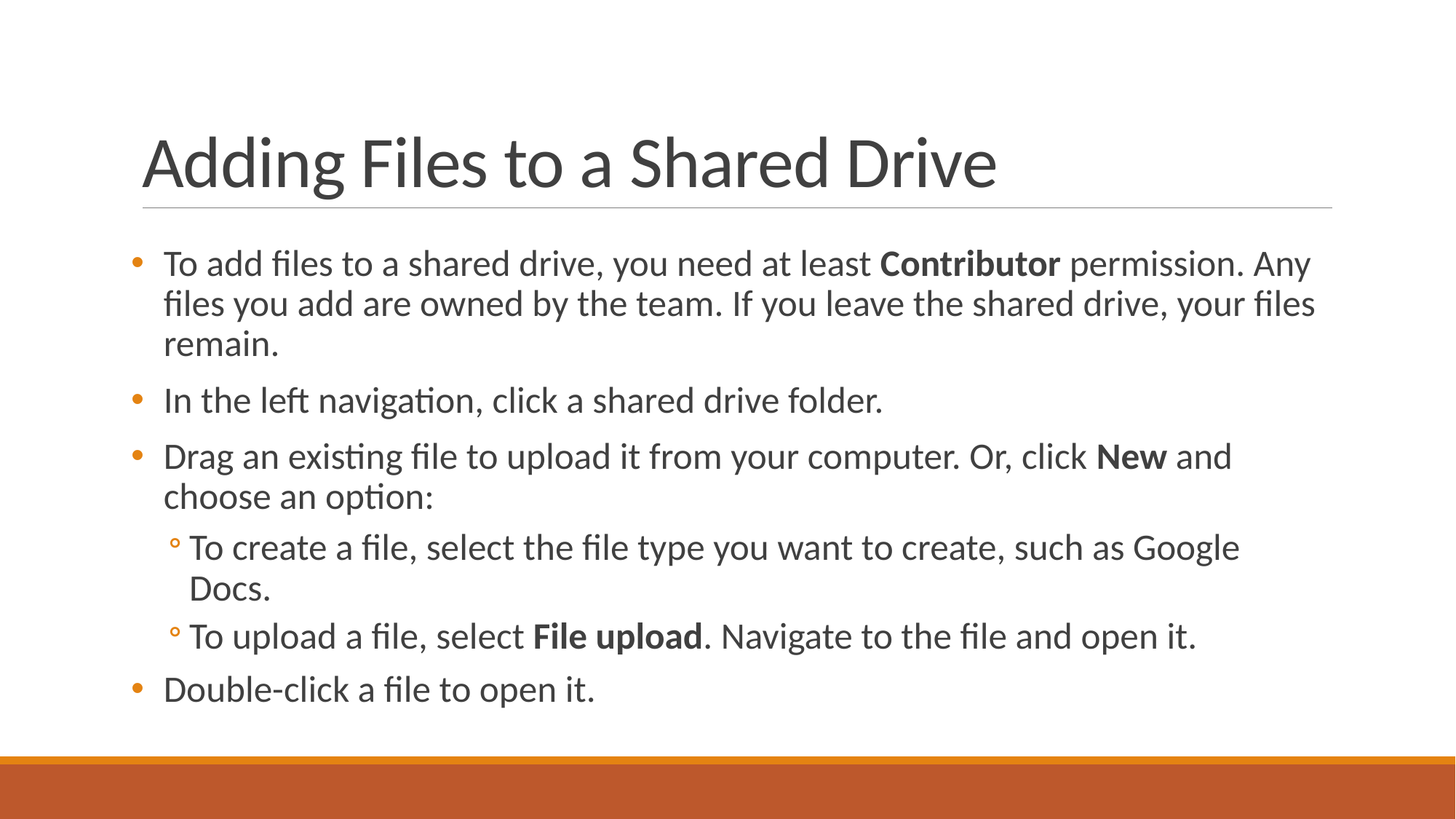

# Adding Files to a Shared Drive
To add files to a shared drive, you need at least Contributor permission. Any files you add are owned by the team. If you leave the shared drive, your files remain.
In the left navigation, click a shared drive folder.
Drag an existing file to upload it from your computer. Or, click New and choose an option:
To create a file, select the file type you want to create, such as Google Docs.
To upload a file, select File upload. Navigate to the file and open it.
Double-click a file to open it.